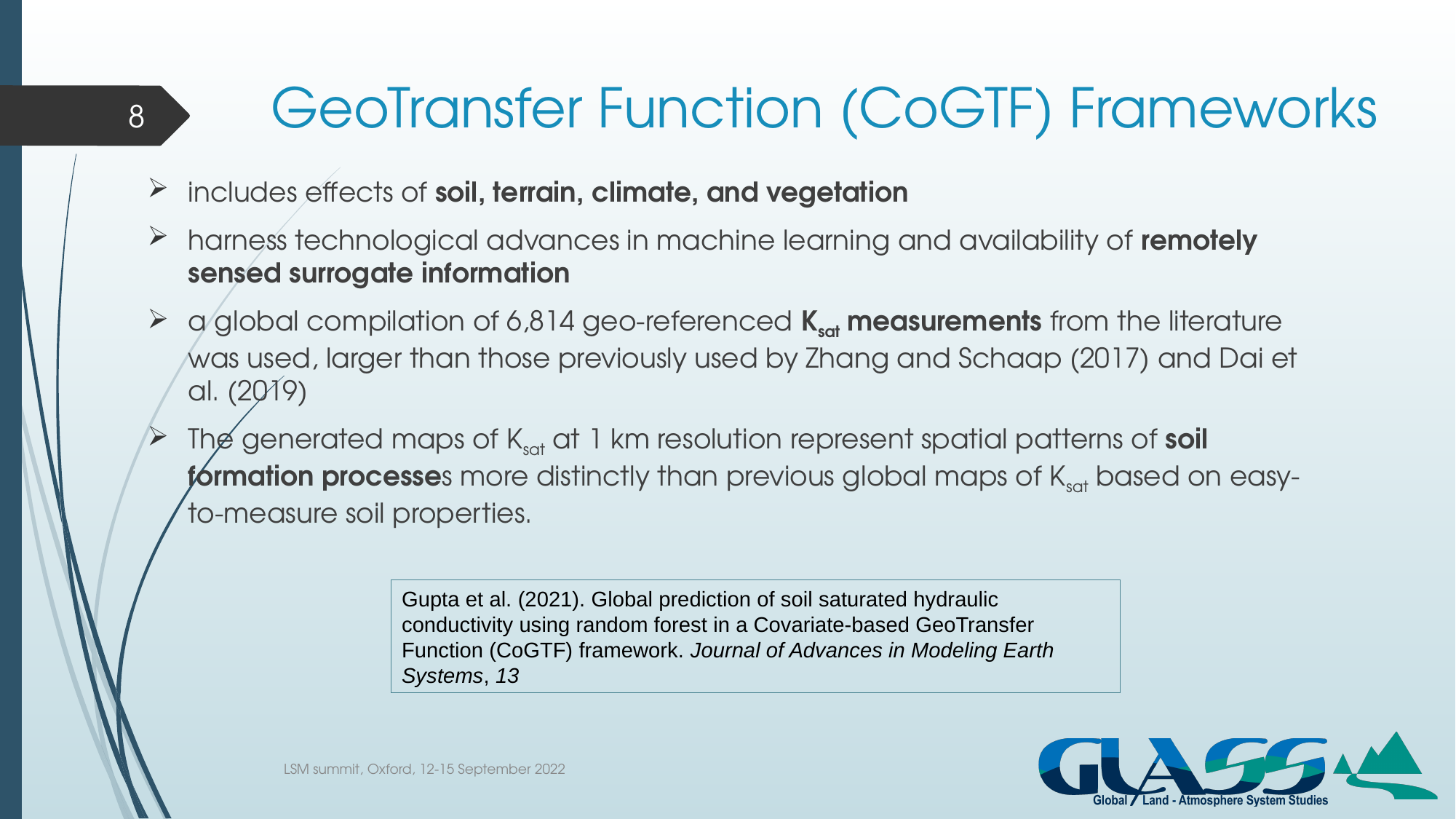

# GeoTransfer Function (CoGTF) Frameworks
8
includes effects of soil, terrain, climate, and vegetation
harness technological advances in machine learning and availability of remotely sensed surrogate information
a global compilation of 6,814 geo-referenced Ksat measurements from the literature was used, larger than those previously used by Zhang and Schaap (2017) and Dai et al. (2019)
The generated maps of Ksat at 1 km resolution represent spatial patterns of soil formation processes more distinctly than previous global maps of Ksat based on easy-to-measure soil properties.
Gupta et al. (2021). Global prediction of soil saturated hydraulic conductivity using random forest in a Covariate-based GeoTransfer Function (CoGTF) framework. Journal of Advances in Modeling Earth Systems, 13
LSM summit, Oxford, 12-15 September 2022